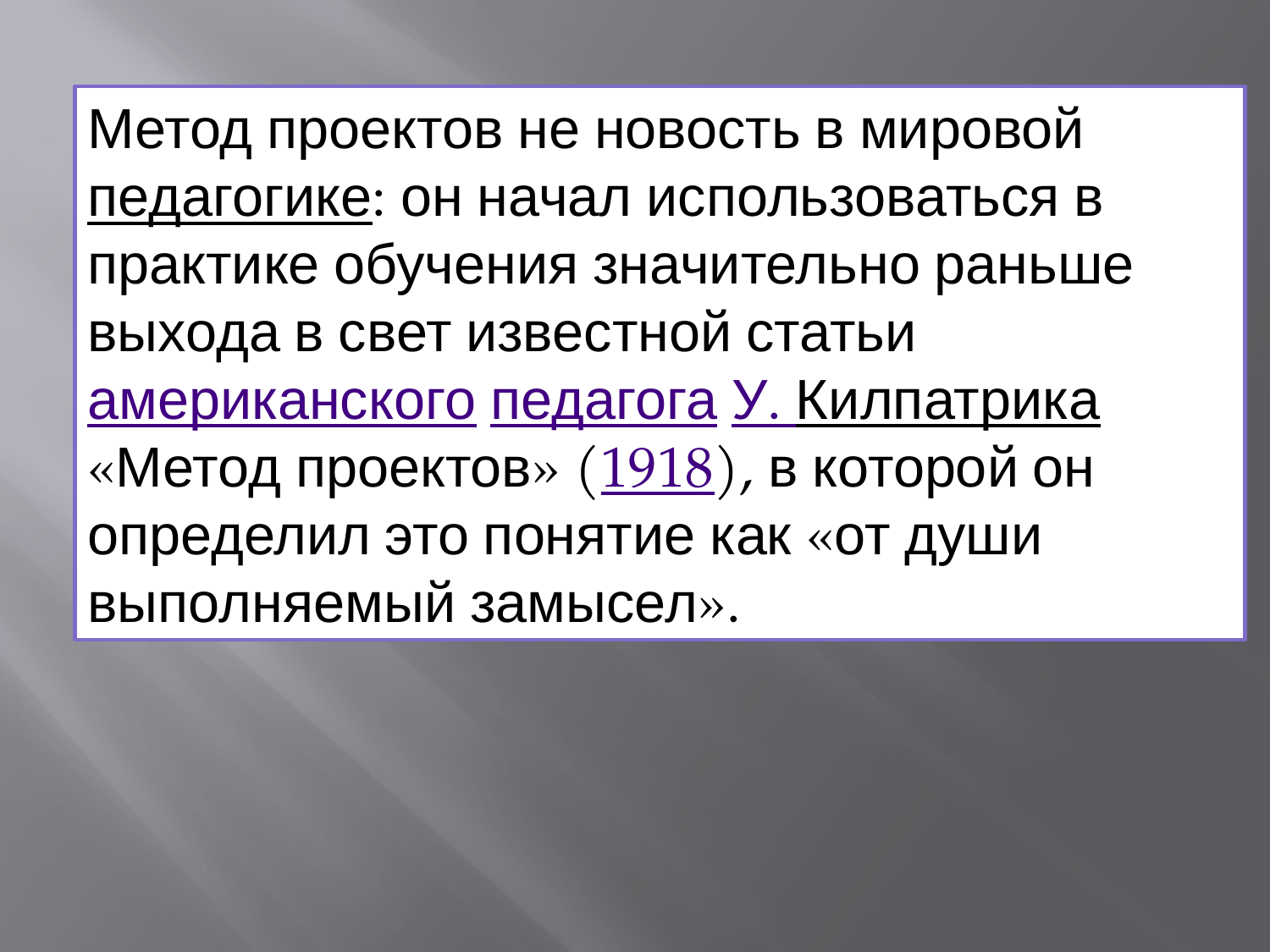

Метод проектов не новость в мировой педагогике: он начал использоваться в практике обучения значительно раньше выхода в свет известной статьи американского педагога У. Килпатрика  «Метод проектов» (1918), в которой он определил это понятие как «от души выполняемый замысел».